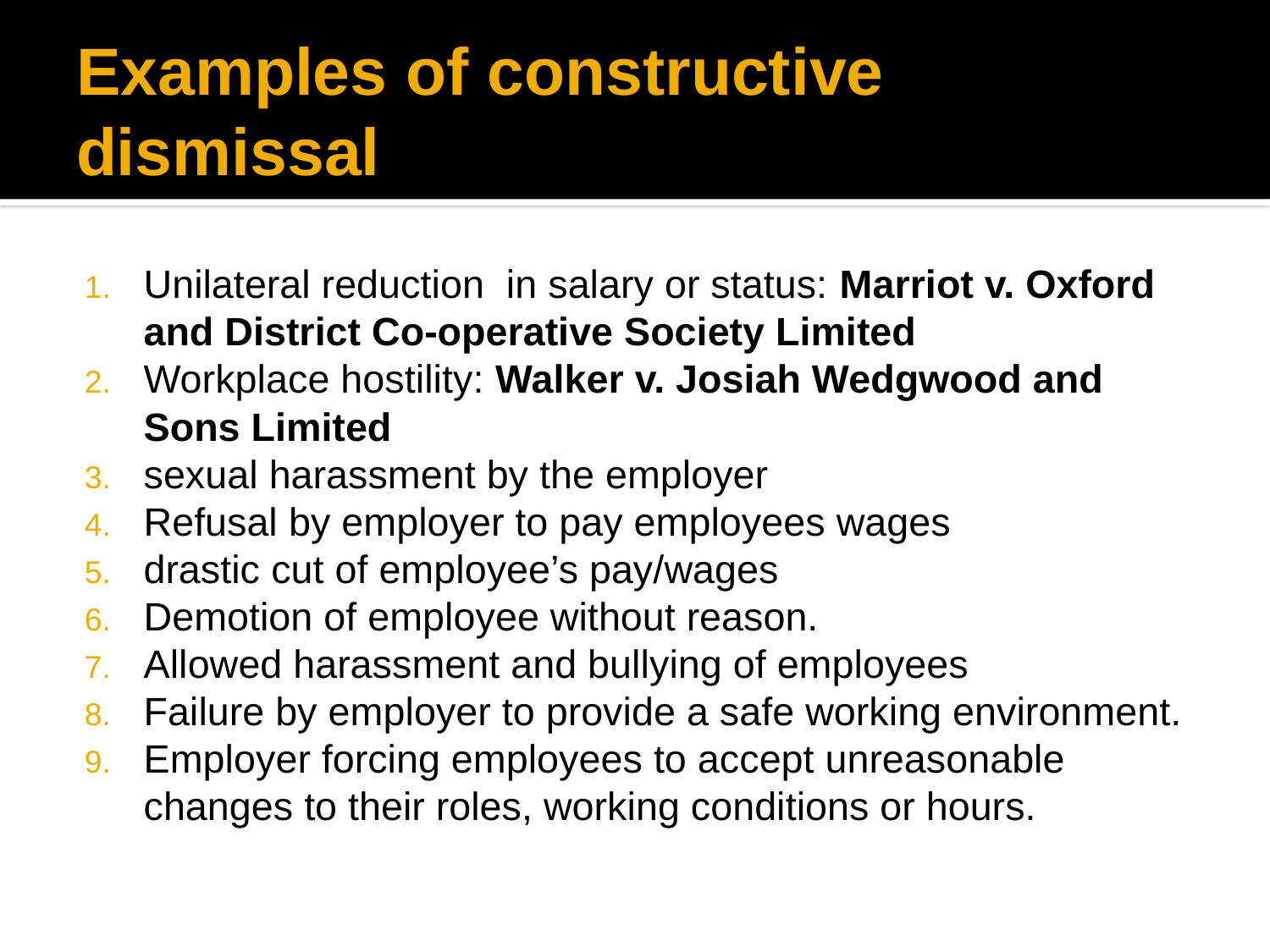

# Examples of constructive dismissal
Unilateral reduction  in salary or status: Marriot v. Oxford and District Co-operative Society Limited
Workplace hostility: Walker v. Josiah Wedgwood and Sons Limited
sexual harassment by the employer
Refusal by employer to pay employees wages
drastic cut of employee’s pay/wages
Demotion of employee without reason.
Allowed harassment and bullying of employees
Failure by employer to provide a safe working environment.
Employer forcing employees to accept unreasonable changes to their roles, working conditions or hours.